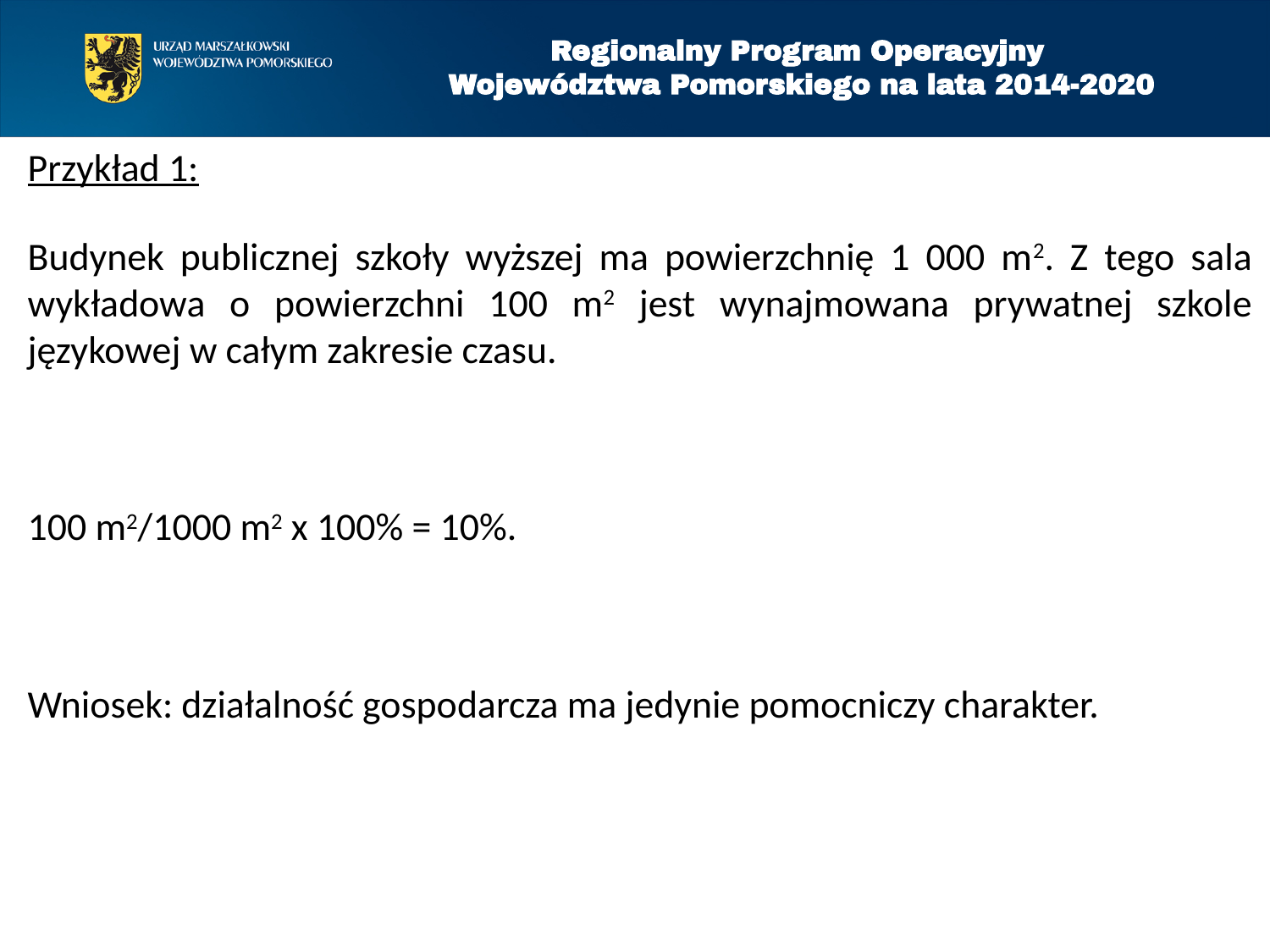

Regionalny Program Operacyjny
Województwa Pomorskiego na lata 2014-2020
Przykład 1:
Budynek publicznej szkoły wyższej ma powierzchnię 1 000 m2. Z tego sala wykładowa o powierzchni 100 m2 jest wynajmowana prywatnej szkole językowej w całym zakresie czasu.

100 m2/1000 m2 x 100% = 10%.

Wniosek: działalność gospodarcza ma jedynie pomocniczy charakter.